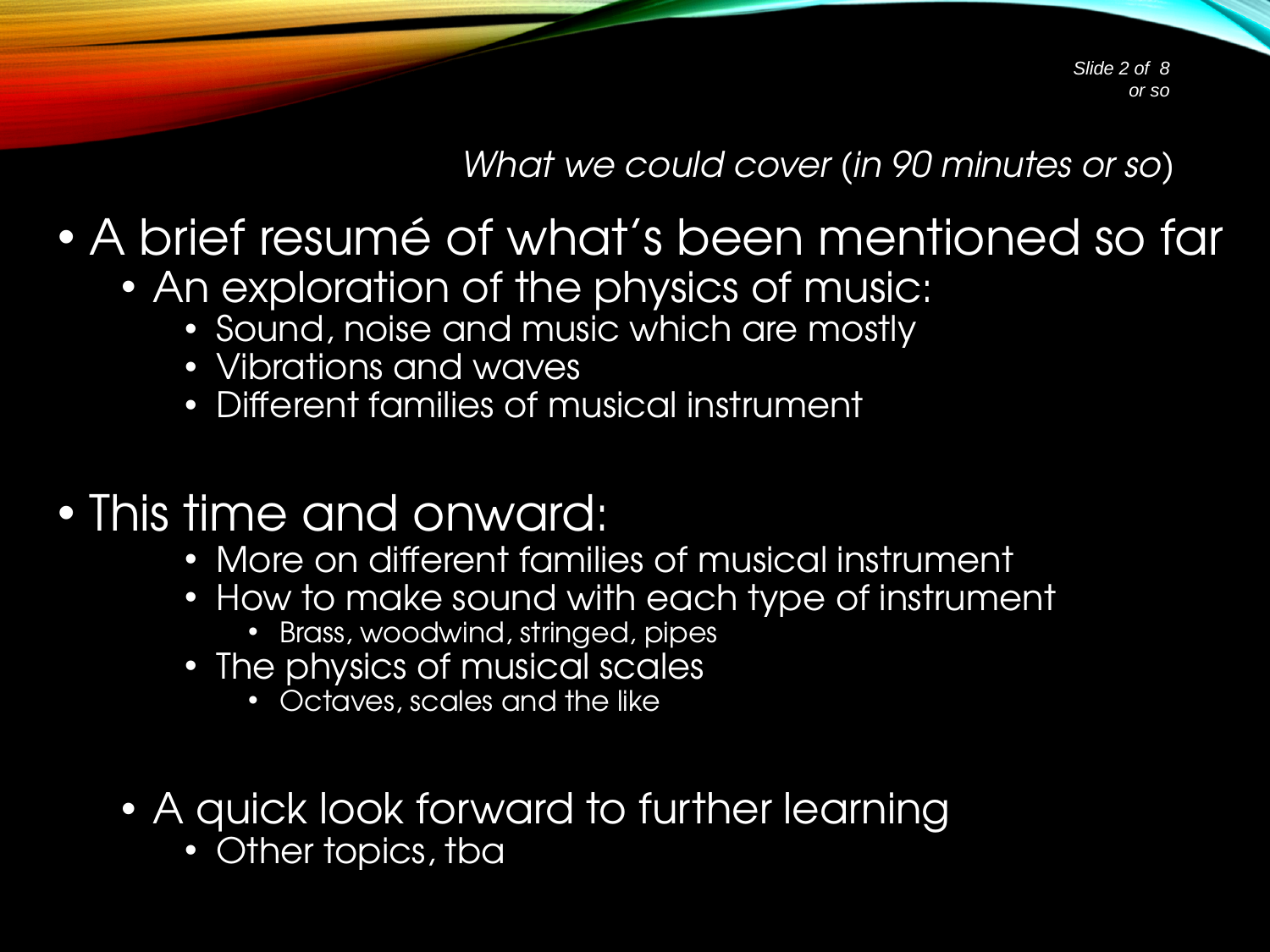

Slide 2 of  8
or so
# What we could cover (in 90 minutes or so)
A brief resumé of what’s been mentioned so far
An exploration of the physics of music:
Sound, noise and music which are mostly
Vibrations and waves
Different families of musical instrument

This time and onward:
More on different families of musical instrument
How to make sound with each type of instrument
Brass, woodwind, stringed, pipes
The physics of musical scales
Octaves, scales and the like

A quick look forward to further learning
Other topics, tba

Your knowledge and questions as we go please